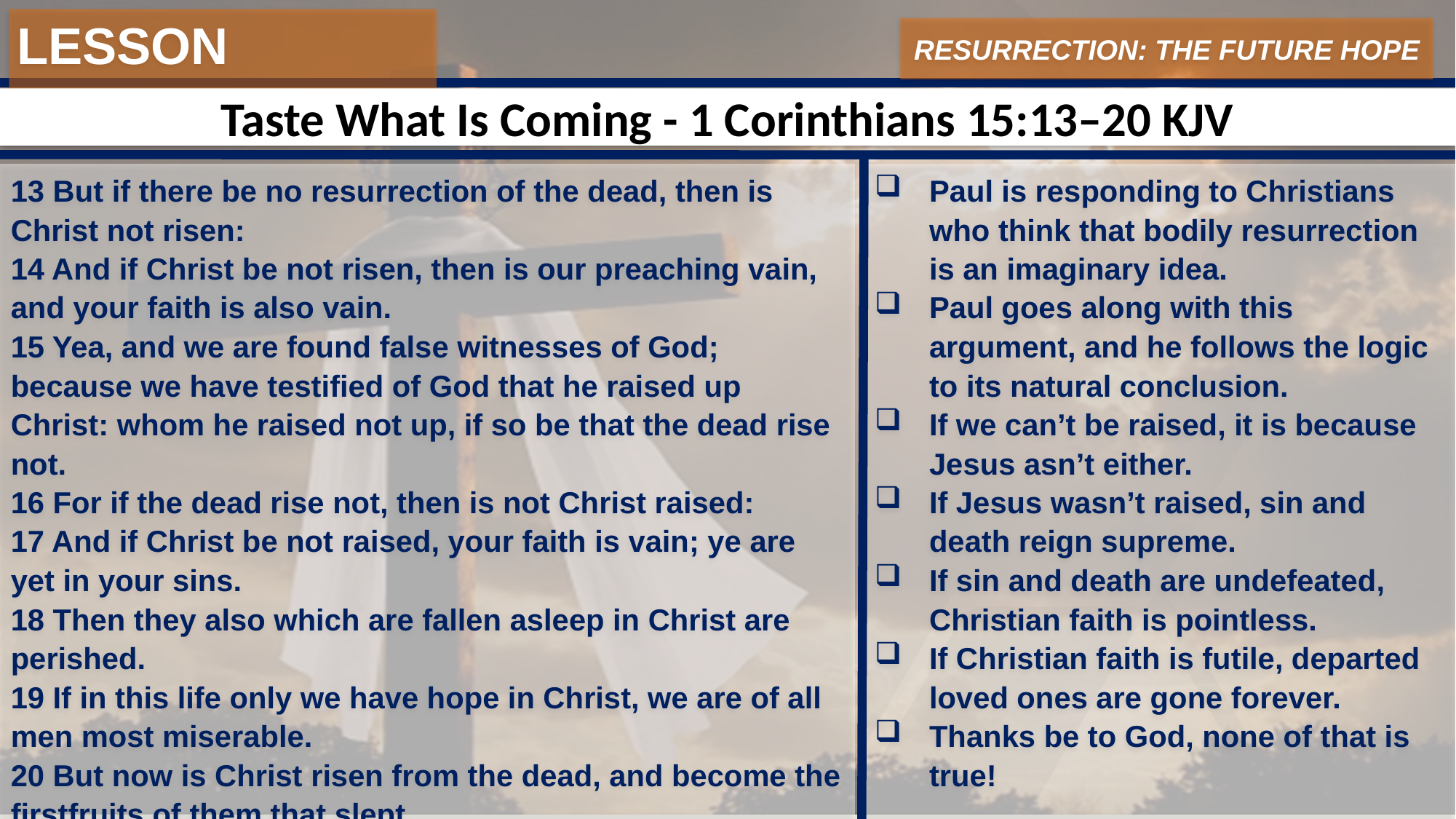

LESSON OVERVIEW
RESURRECTION: THE FUTURE HOPE
Taste What Is Coming - 1 Corinthians 15:13–20 KJV

13 But if there be no resurrection of the dead, then is Christ not risen:
14 And if Christ be not risen, then is our preaching vain, and your faith is also vain.
15 Yea, and we are found false witnesses of God; because we have testified of God that he raised up Christ: whom he raised not up, if so be that the dead rise not.
16 For if the dead rise not, then is not Christ raised:
17 And if Christ be not raised, your faith is vain; ye are yet in your sins.
18 Then they also which are fallen asleep in Christ are perished.
19 If in this life only we have hope in Christ, we are of all men most miserable.
20 But now is Christ risen from the dead, and become the firstfruits of them that slept.

Paul is responding to Christians who think that bodily resurrection is an imaginary idea.
Paul goes along with this argument, and he follows the logic to its natural conclusion.
If we can’t be raised, it is because Jesus asn’t either.
If Jesus wasn’t raised, sin and death reign supreme.
If sin and death are undefeated, Christian faith is pointless.
If Christian faith is futile, departed loved ones are gone forever.
Thanks be to God, none of that is true!